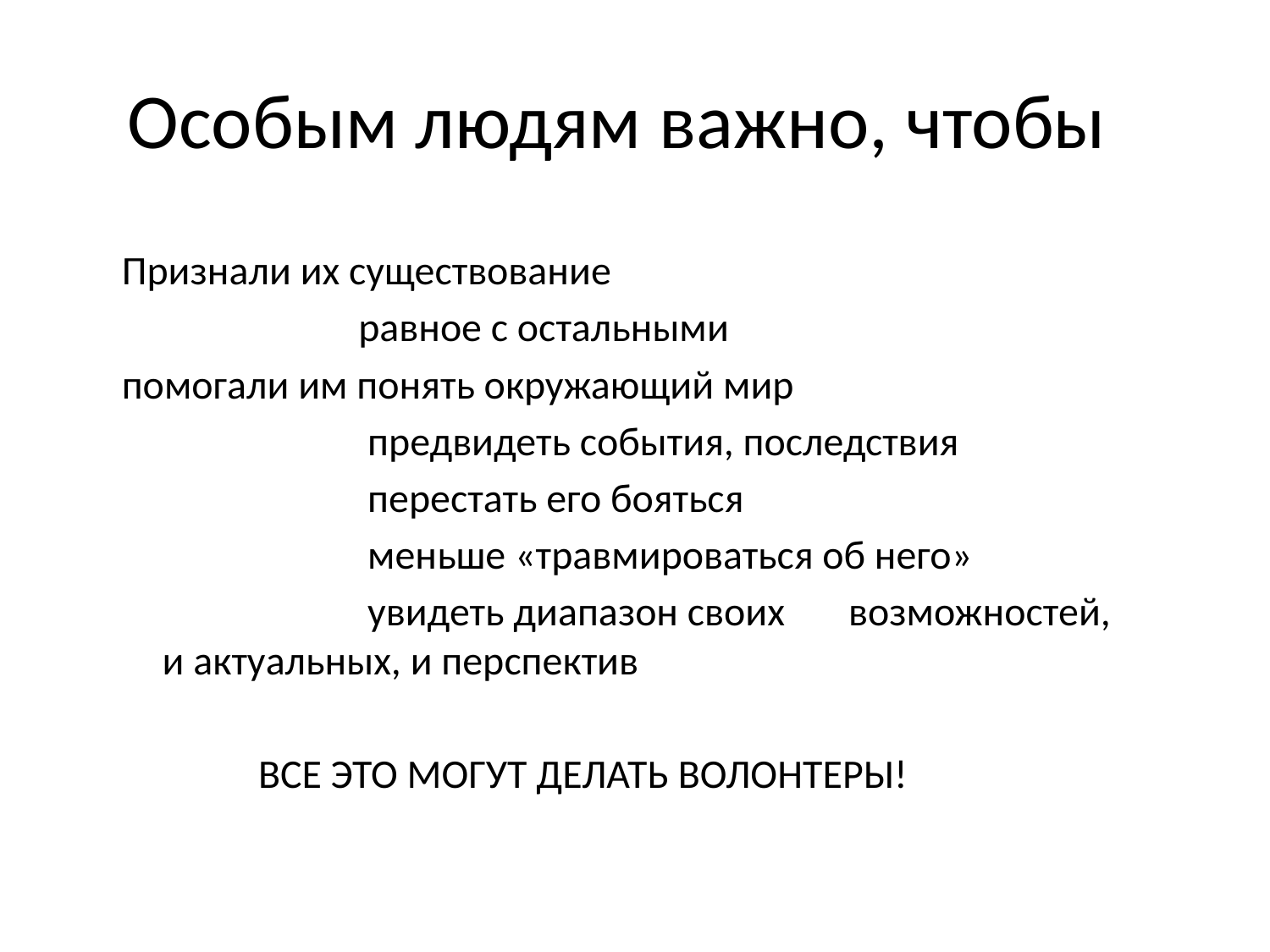

# Особым людям важно, чтобы
Признали их существование
                          равное с остальными
помогали им понять окружающий мир
                           предвидеть события, последствия
                           перестать его бояться
                           меньше «травмироваться об него»
                           увидеть диапазон своих       возможностей, и актуальных, и перспектив

               ВСЕ ЭТО МОГУТ ДЕЛАТЬ ВОЛОНТЕРЫ!